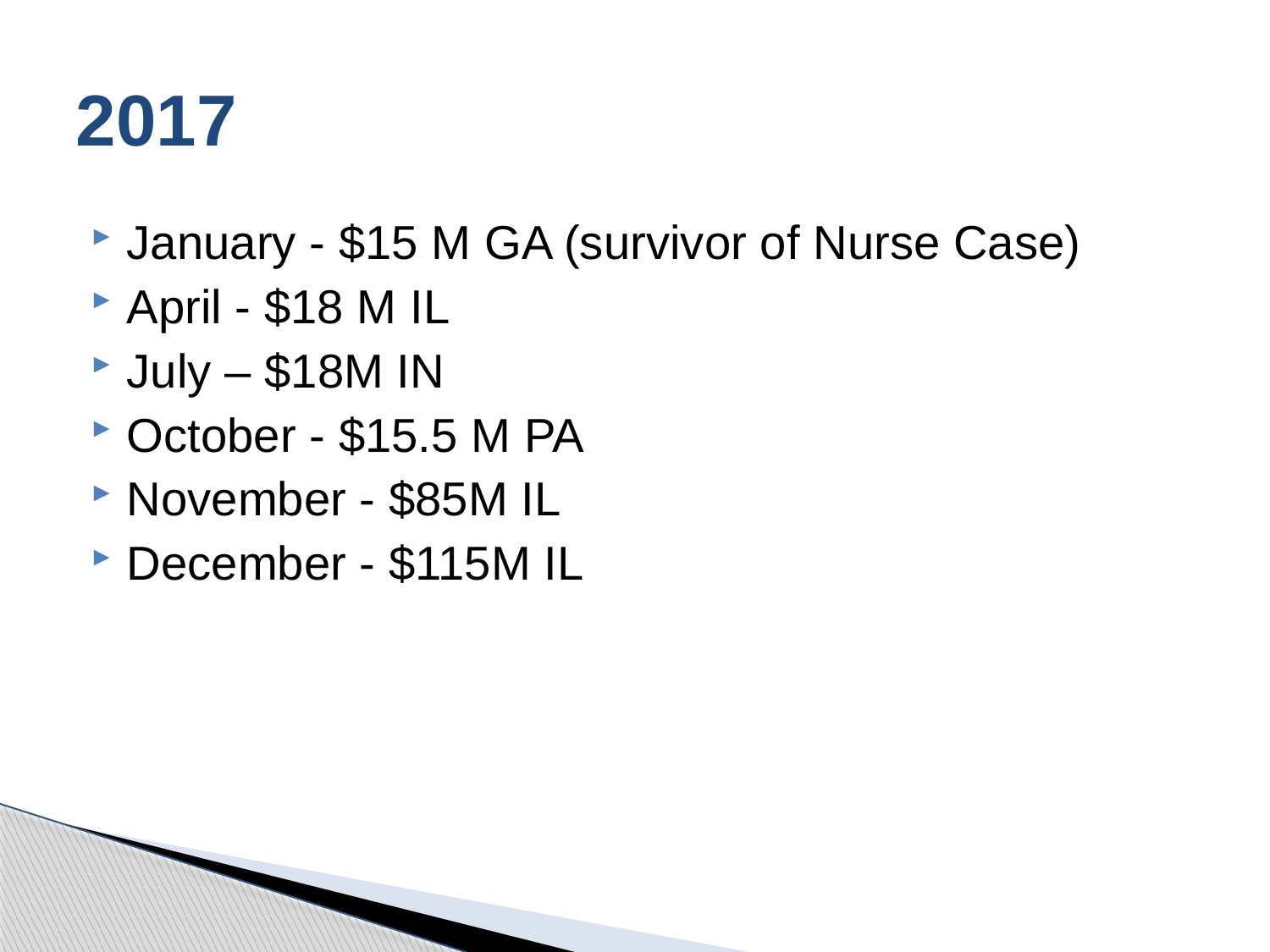

# 2017
January - $15 M GA (survivor of Nurse Case)
April - $18 M IL
July – $18M IN
October - $15.5 M PA
November - $85M IL
December - $115M IL